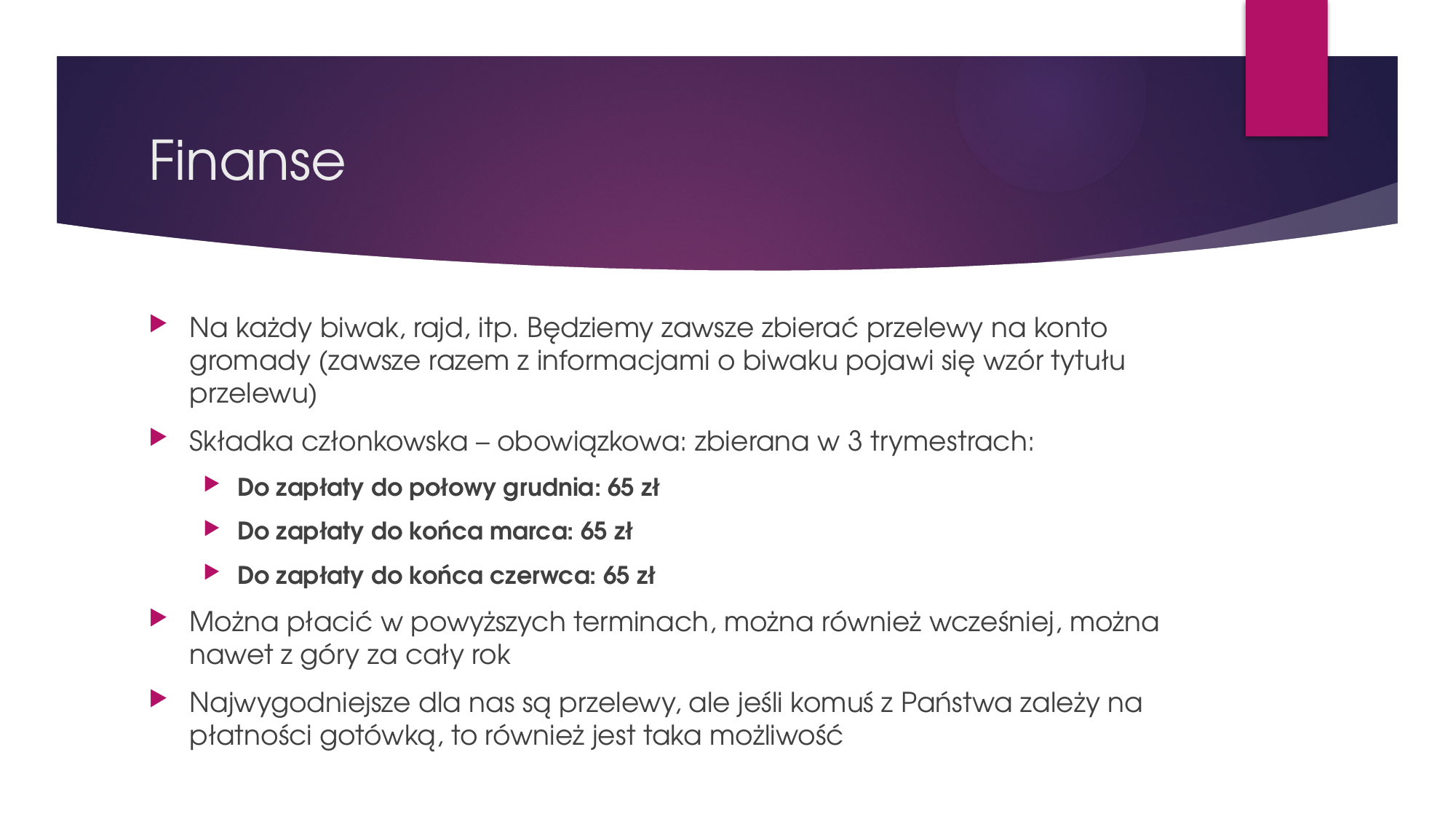

# Finanse
Na każdy biwak, rajd, itp. Będziemy zawsze zbierać przelewy na konto gromady (zawsze razem z informacjami o biwaku pojawi się wzór tytułu przelewu)
Składka członkowska – obowiązkowa: zbierana w 3 trymestrach:
Do zapłaty do połowy grudnia: 65 zł
Do zapłaty do końca marca: 65 zł
Do zapłaty do końca czerwca: 65 zł
Można płacić w powyższych terminach, można również wcześniej, można nawet z góry za cały rok
Najwygodniejsze dla nas są przelewy, ale jeśli komuś z Państwa zależy na płatności gotówką, to również jest taka możliwość